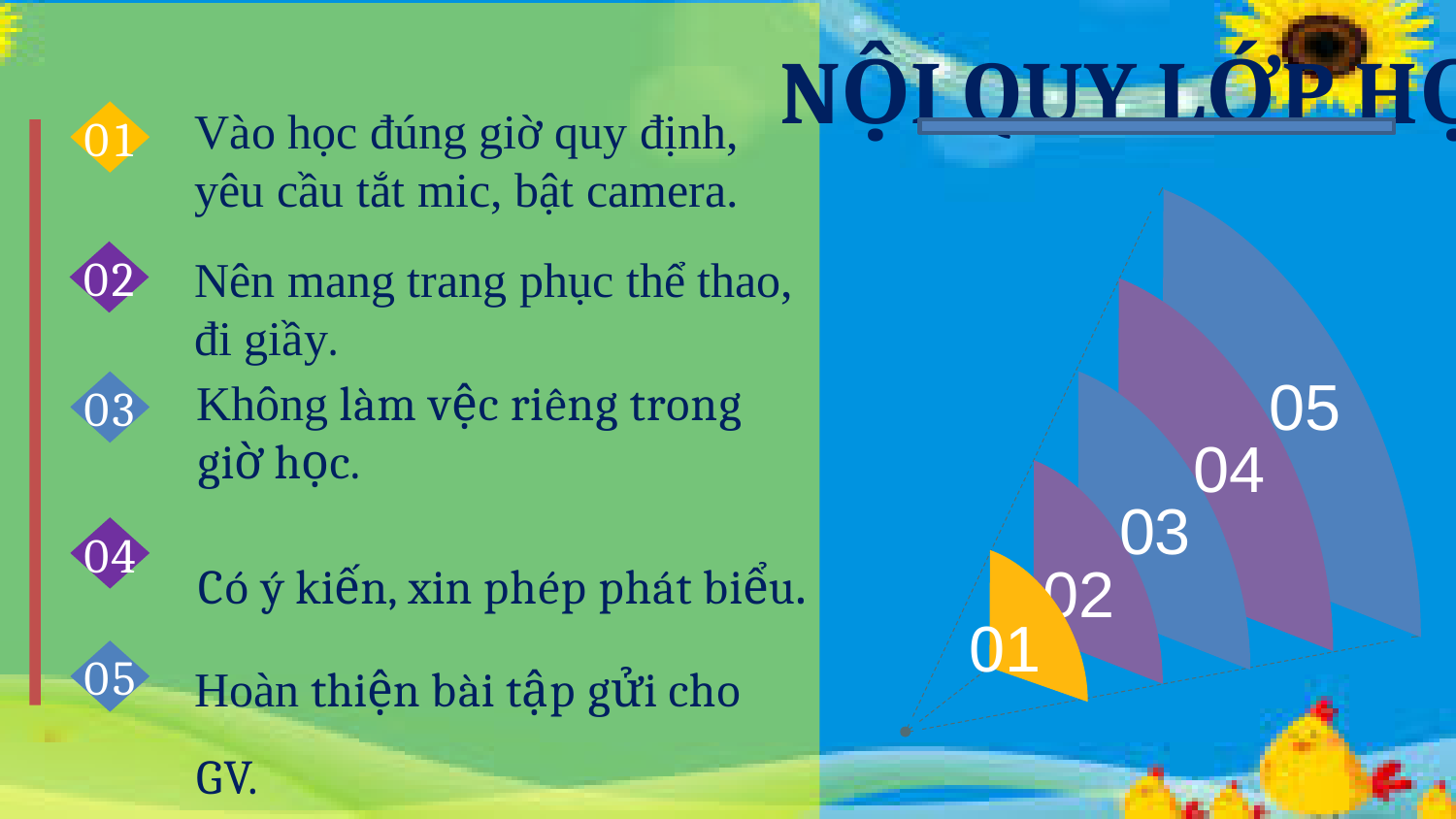

NỘI QUY LỚP HỌC

Vào học đúng giờ quy định, yêu cầu tắt mic, bật camera.
01

05

04

03

02

01

02
Nên mang trang phục thể thao, đi giầy.
Không làm vệc riêng trong giờ học.
03

Có ý kiến, xin phép phát biểu.
04
Hoàn thiện bài tập gửi cho GV.
05